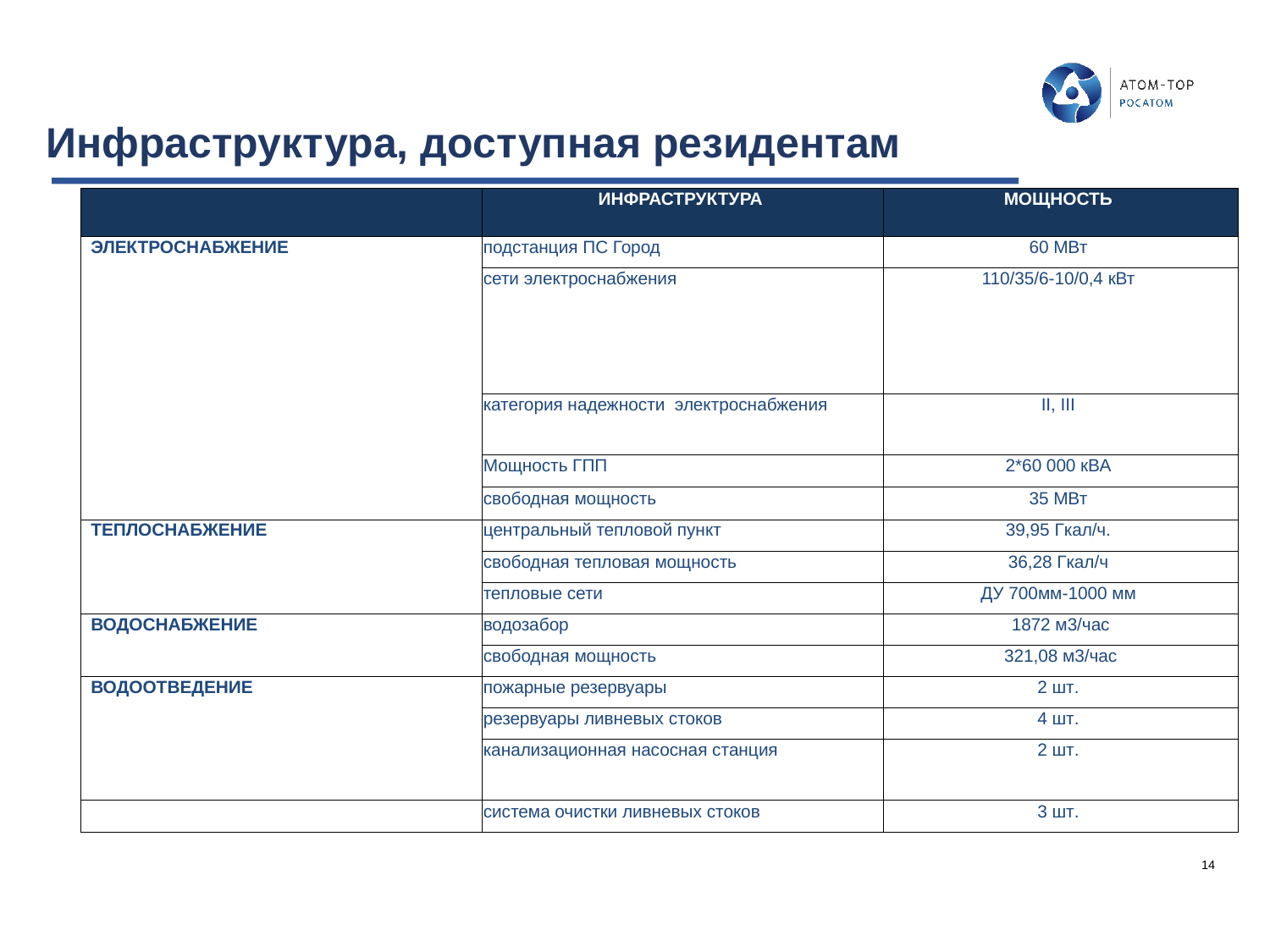

# Инфраструктура, доступная резидентам

|  | ИНФРАСТРУКТУРА | МОЩНОСТЬ |
| --- | --- | --- |
| ЭЛЕКТРОСНАБЖЕНИЕ | подстанция ПС Город | 60 МВт |
|  | сети электроснабжения | 110/35/6-10/0,4 кВт |
|  | категория надежности электроснабжения | II, III |
|  | Мощность ГПП | 2\*60 000 кВА |
|  | свободная мощность | 35 МВт |
| ТЕПЛОСНАБЖЕНИЕ | центральный тепловой пункт | 39,95 Гкал/ч. |
|  | свободная тепловая мощность | 36,28 Гкал/ч |
|  | тепловые сети | ДУ 700мм-1000 мм |
| ВОДОСНАБЖЕНИЕ | водозабор | 1872 м3/час |
|  | свободная мощность | 321,08 м3/час |
| ВОДООТВЕДЕНИЕ | пожарные резервуары | 2 шт. |
|  | резервуары ливневых стоков | 4 шт. |
|  | канализационная насосная станция | 2 шт. |
|  | система очистки ливневых стоков | 3 шт. |